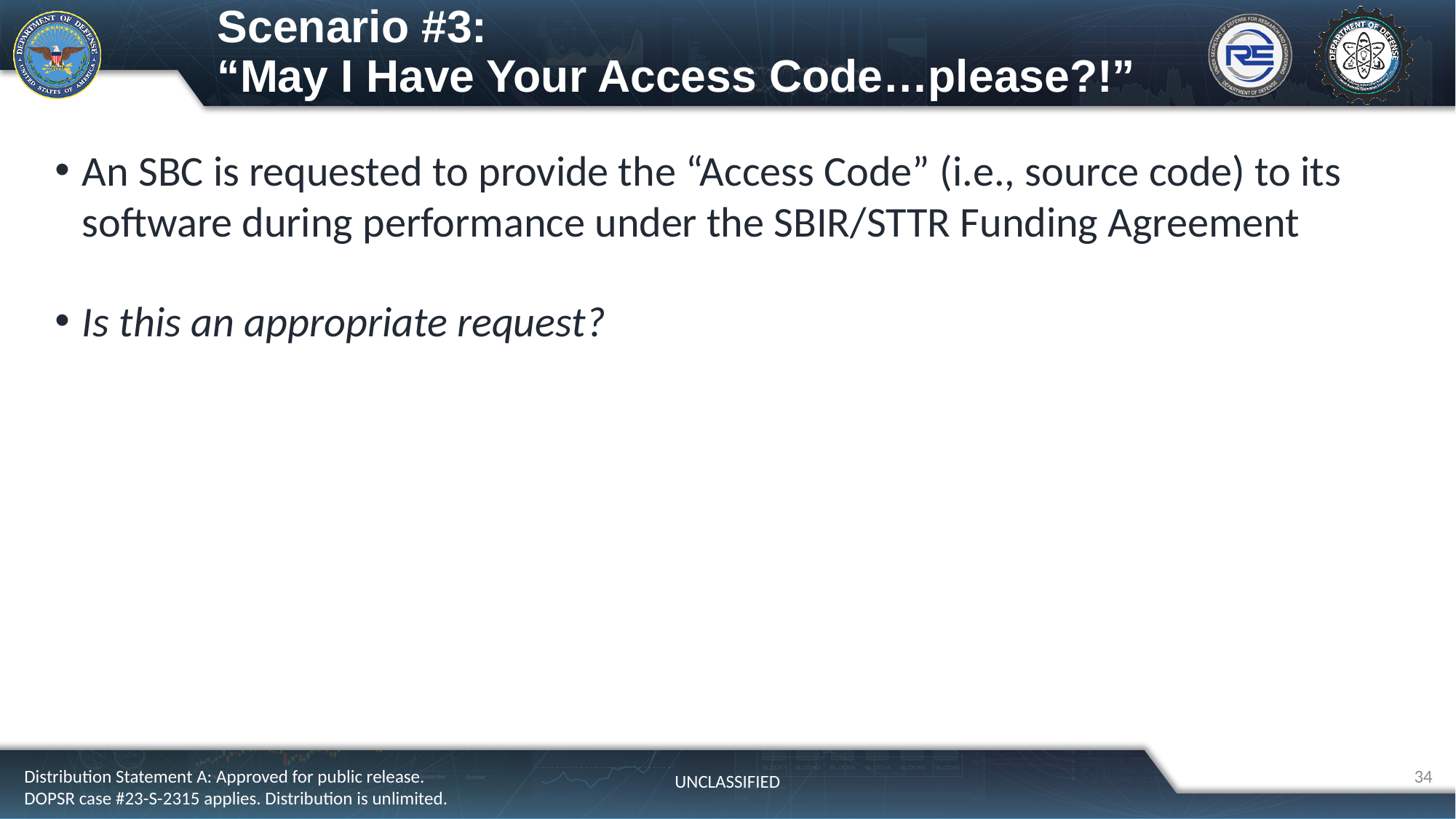

# Scenario #3: “May I Have Your Access Code…please?!”
An SBC is requested to provide the “Access Code” (i.e., source code) to its software during performance under the SBIR/STTR Funding Agreement
Is this an appropriate request?
34
Distribution Statement A: Approved for public release. DOPSR case #23-S-2315 applies. Distribution is unlimited.
UNCLASSIFIED